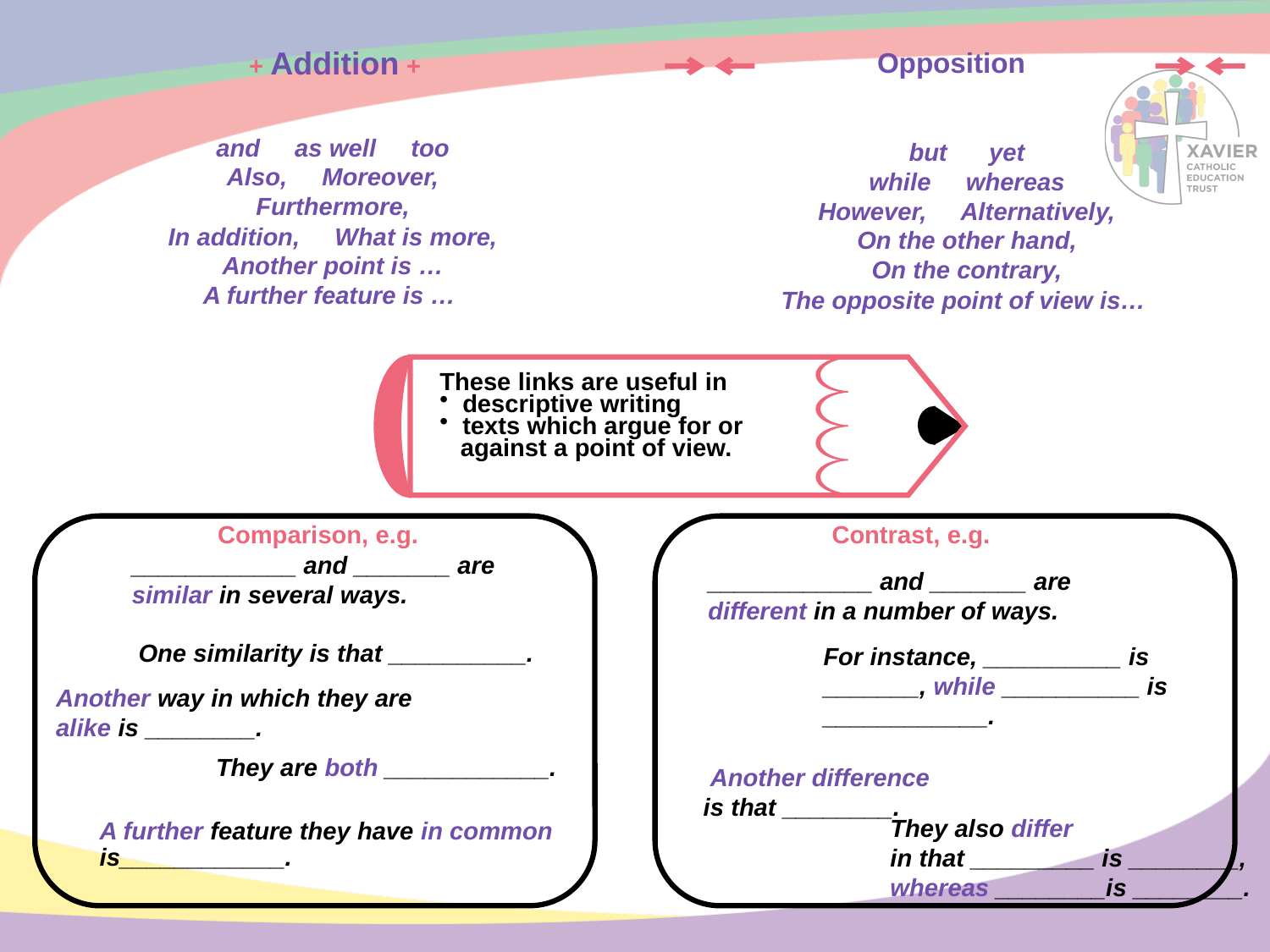

+ Addition +
Opposition

and     as well     too
Also,     Moreover,
Furthermore,
In addition,     What is more,
Another point is …
A further feature is …
but      yet
while     whereas
However,     Alternatively,
On the other hand,
On the contrary,
The opposite point of view is…

These links are useful in
  descriptive writing
  texts which argue for or
   against a point of view.

Comparison, e.g.

Contrast, e.g.
____________ and _______ are
similar in several ways.
____________ and _______ are
different in a number of ways.

 One similarity is that __________.
For instance, __________ is
_______, while __________ is
____________.
Another way in which they are
alike is ________.

They are both ____________.

 Another difference
is that ________.

A further feature they have in common
is____________.
They also differ
in that _________ is ________,
whereas ________is ________.